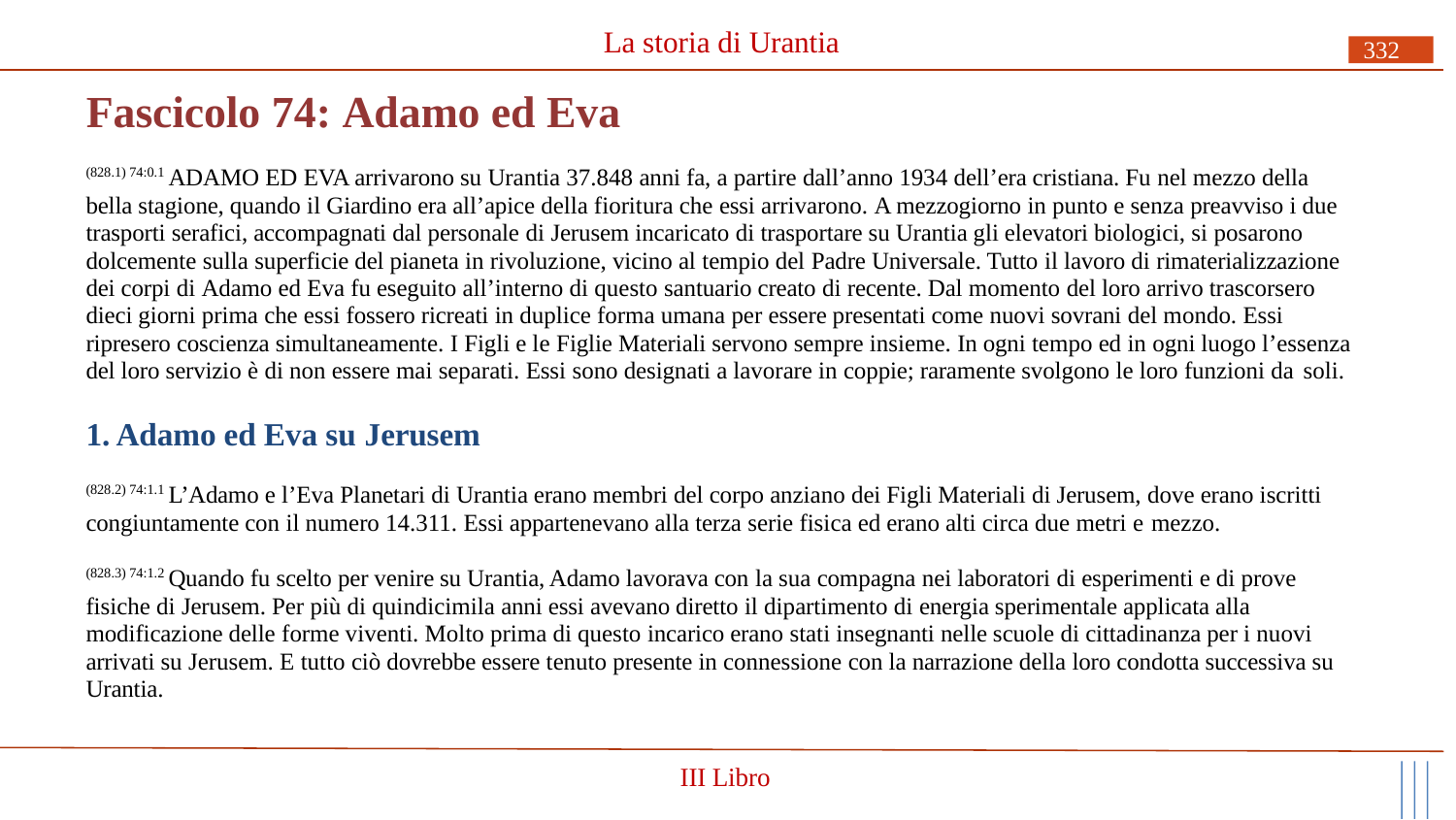

La storia di Urantia
332

# Fascicolo 74: Adamo ed Eva
(828.1) 74:0.1 ADAMO ED EVA arrivarono su Urantia 37.848 anni fa, a partire dall’anno 1934 dell’era cristiana. Fu nel mezzo della  bella stagione, quando il Giardino era all’apice della fioritura che essi arrivarono. A mezzogiorno in punto e senza preavviso i due  trasporti serafici, accompagnati dal personale di Jerusem incaricato di trasportare su Urantia gli elevatori biologici, si posarono  dolcemente sulla superficie del pianeta in rivoluzione, vicino al tempio del Padre Universale. Tutto il lavoro di rimaterializzazione  dei corpi di Adamo ed Eva fu eseguito all’interno di questo santuario creato di recente. Dal momento del loro arrivo trascorsero  dieci giorni prima che essi fossero ricreati in duplice forma umana per essere presentati come nuovi sovrani del mondo. Essi  ripresero coscienza simultaneamente. I Figli e le Figlie Materiali servono sempre insieme. In ogni tempo ed in ogni luogo l’essenza  del loro servizio è di non essere mai separati. Essi sono designati a lavorare in coppie; raramente svolgono le loro funzioni da soli.

1. Adamo ed Eva su Jerusem
(828.2) 74:1.1 L’Adamo e l’Eva Planetari di Urantia erano membri del corpo anziano dei Figli Materiali di Jerusem, dove erano iscritti  congiuntamente con il numero 14.311. Essi appartenevano alla terza serie fisica ed erano alti circa due metri e mezzo.

(828.3) 74:1.2 Quando fu scelto per venire su Urantia, Adamo lavorava con la sua compagna nei laboratori di esperimenti e di prove  fisiche di Jerusem. Per più di quindicimila anni essi avevano diretto il dipartimento di energia sperimentale applicata alla  modificazione delle forme viventi. Molto prima di questo incarico erano stati insegnanti nelle scuole di cittadinanza per i nuovi  arrivati su Jerusem. E tutto ciò dovrebbe essere tenuto presente in connessione con la narrazione della loro condotta successiva su  Urantia.

III Libro